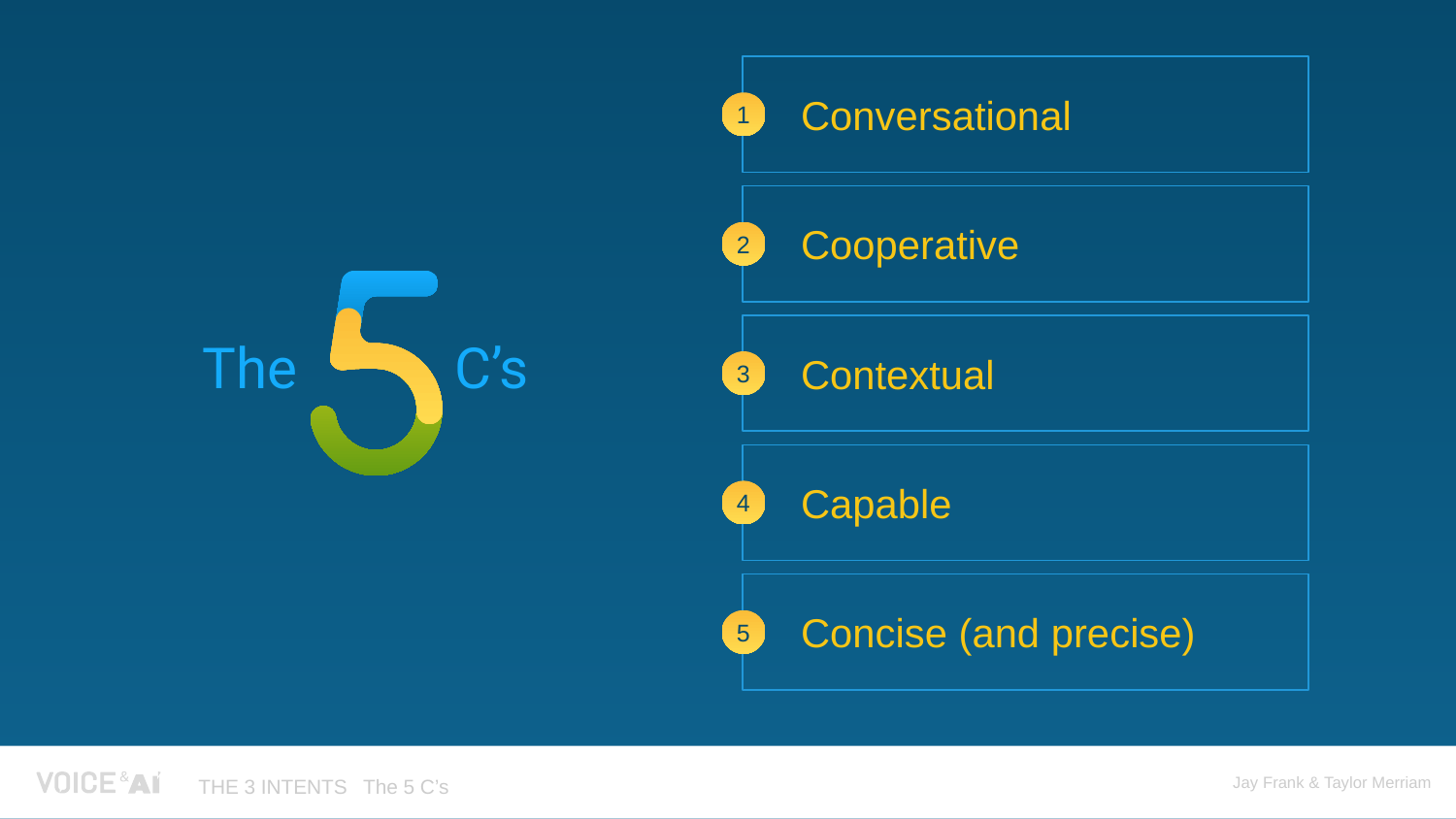

Conversational
1
Cooperative
2

The
C’s
Contextual
3
Capable
4
Concise (and precise)
5